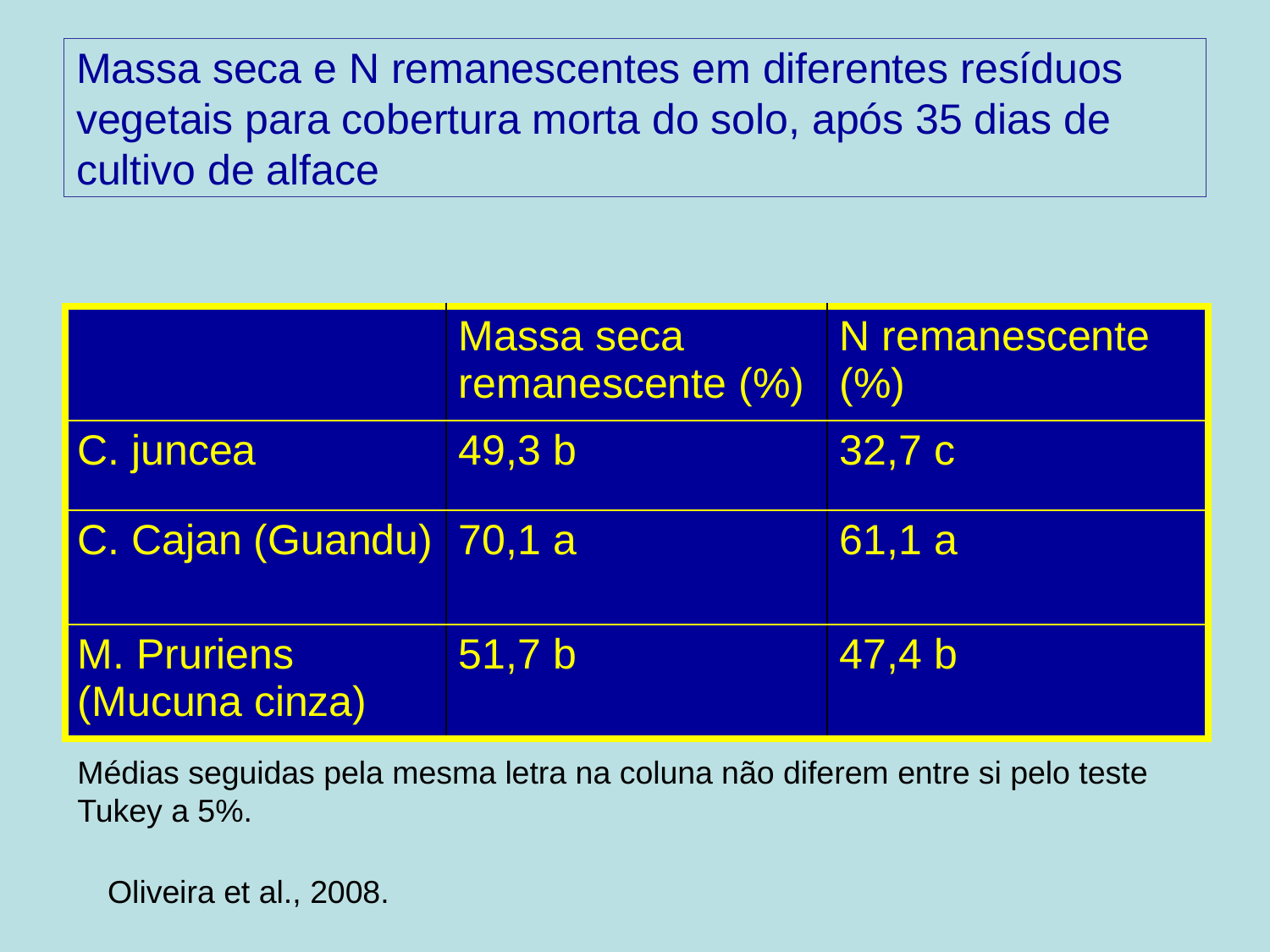

# Massa seca e N remanescentes em diferentes resíduos vegetais para cobertura morta do solo, após 35 dias de cultivo de alface
|  | Massa seca remanescente (%) | N remanescente (%) |
| --- | --- | --- |
| C. juncea | 49,3 b | 32,7 c |
| C. Cajan (Guandu) | 70,1 a | 61,1 a |
| M. Pruriens (Mucuna cinza) | 51,7 b | 47,4 b |
Médias seguidas pela mesma letra na coluna não diferem entre si pelo teste Tukey a 5%.
Oliveira et al., 2008.